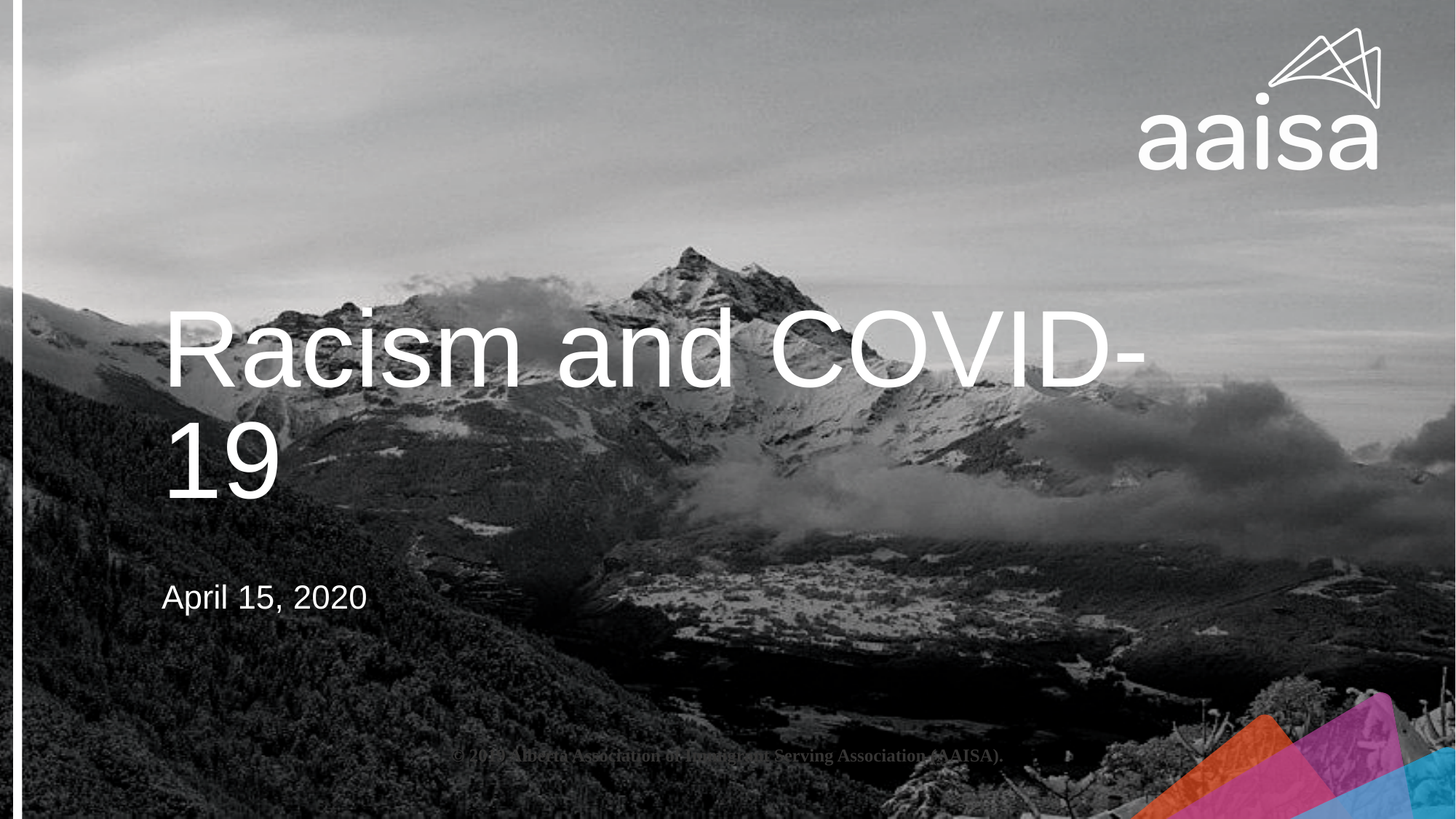

# Racism and COVID-19
April 15, 2020
© 2019 Alberta Association of Immigrant Serving Association (AAISA).